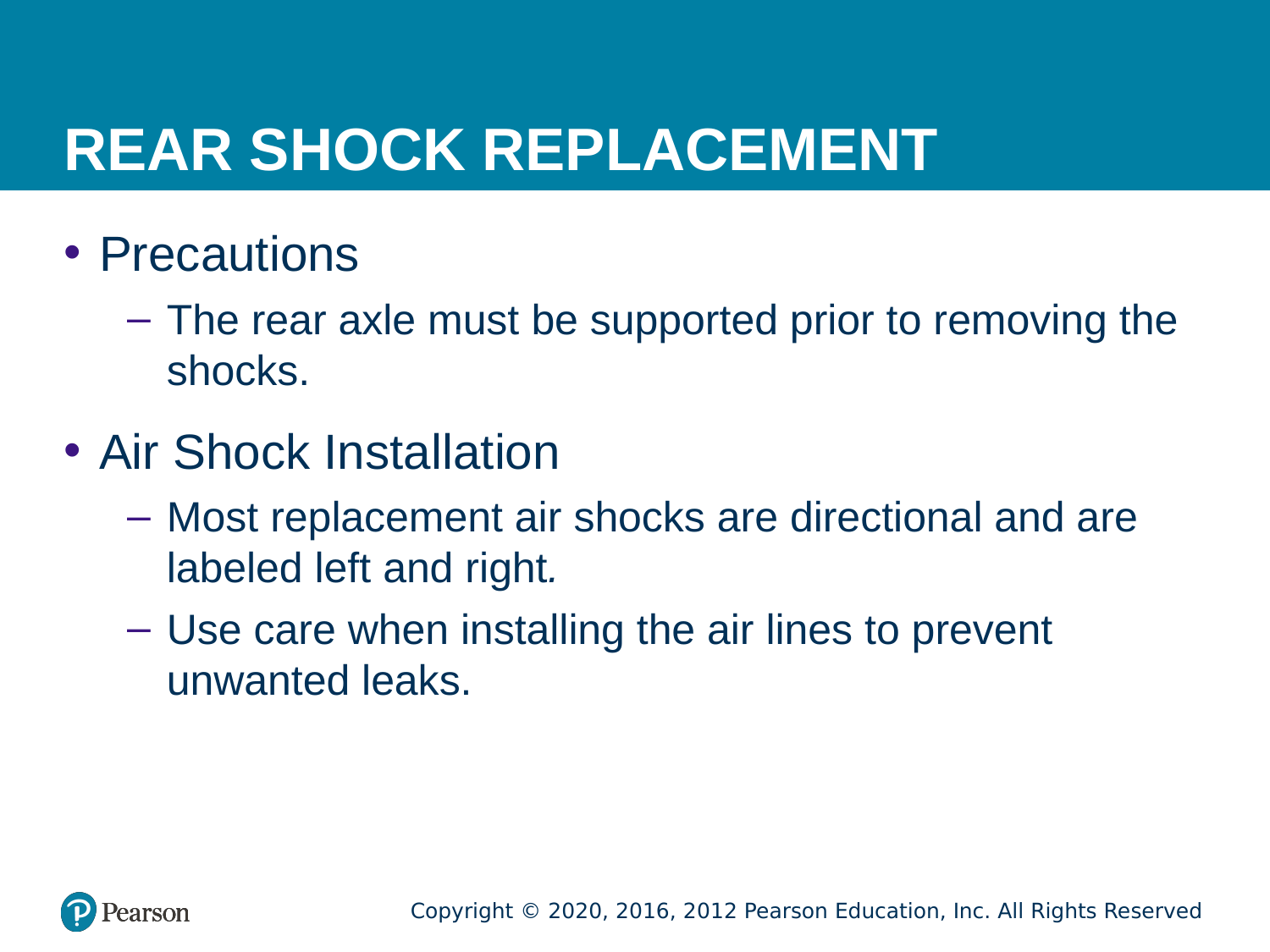

# REAR SHOCK REPLACEMENT
Precautions
The rear axle must be supported prior to removing the shocks.
Air Shock Installation
Most replacement air shocks are directional and are labeled left and right.
Use care when installing the air lines to prevent unwanted leaks.